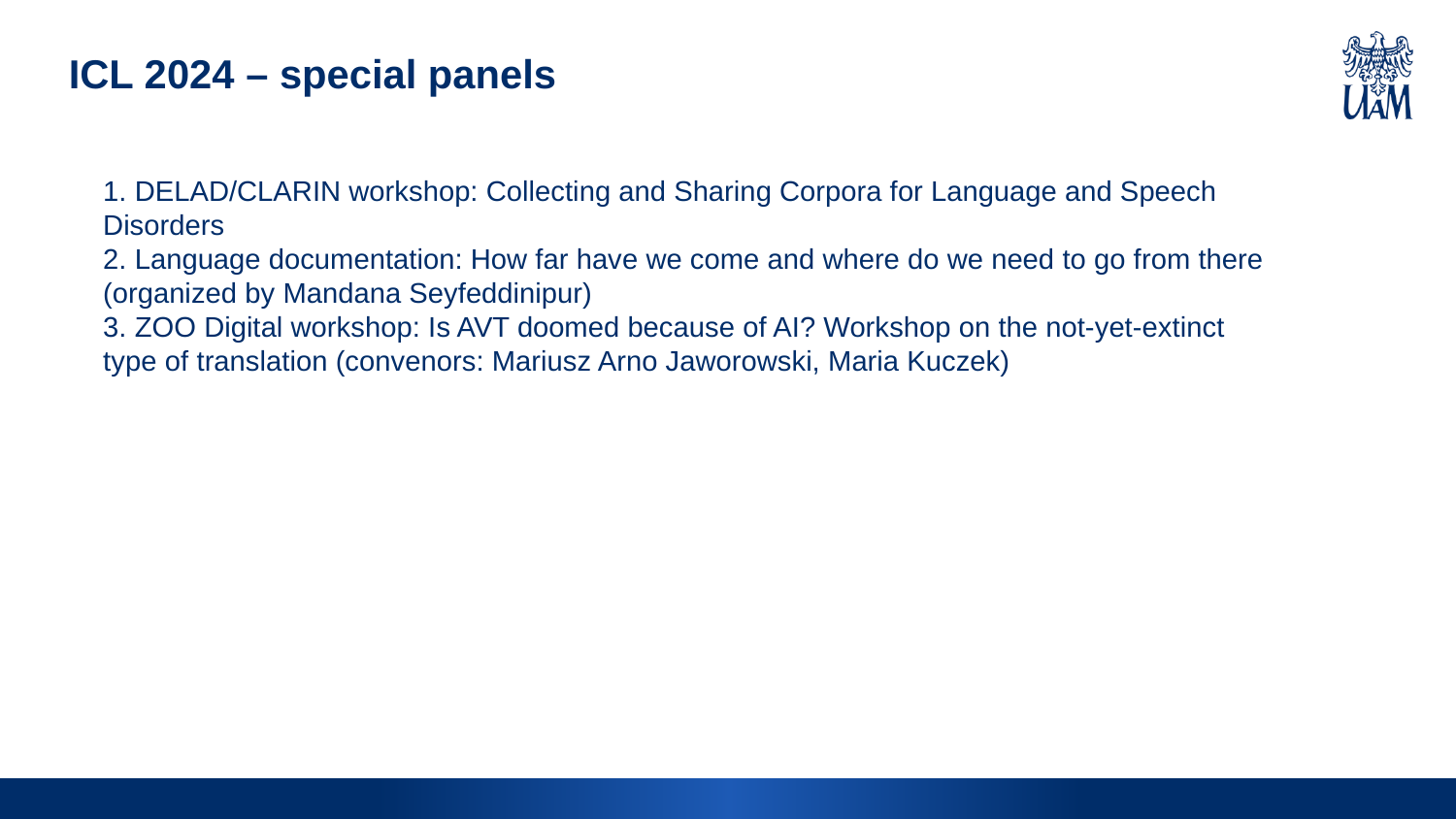

ICL 2024 – special panels
1. DELAD/CLARIN workshop: Collecting and Sharing Corpora for Language and Speech Disorders
2. Language documentation: How far have we come and where do we need to go from there (organized by Mandana Seyfeddinipur)
3. ZOO Digital workshop: Is AVT doomed because of AI? Workshop on the not-yet-extinct type of translation (convenors: Mariusz Arno Jaworowski, Maria Kuczek)